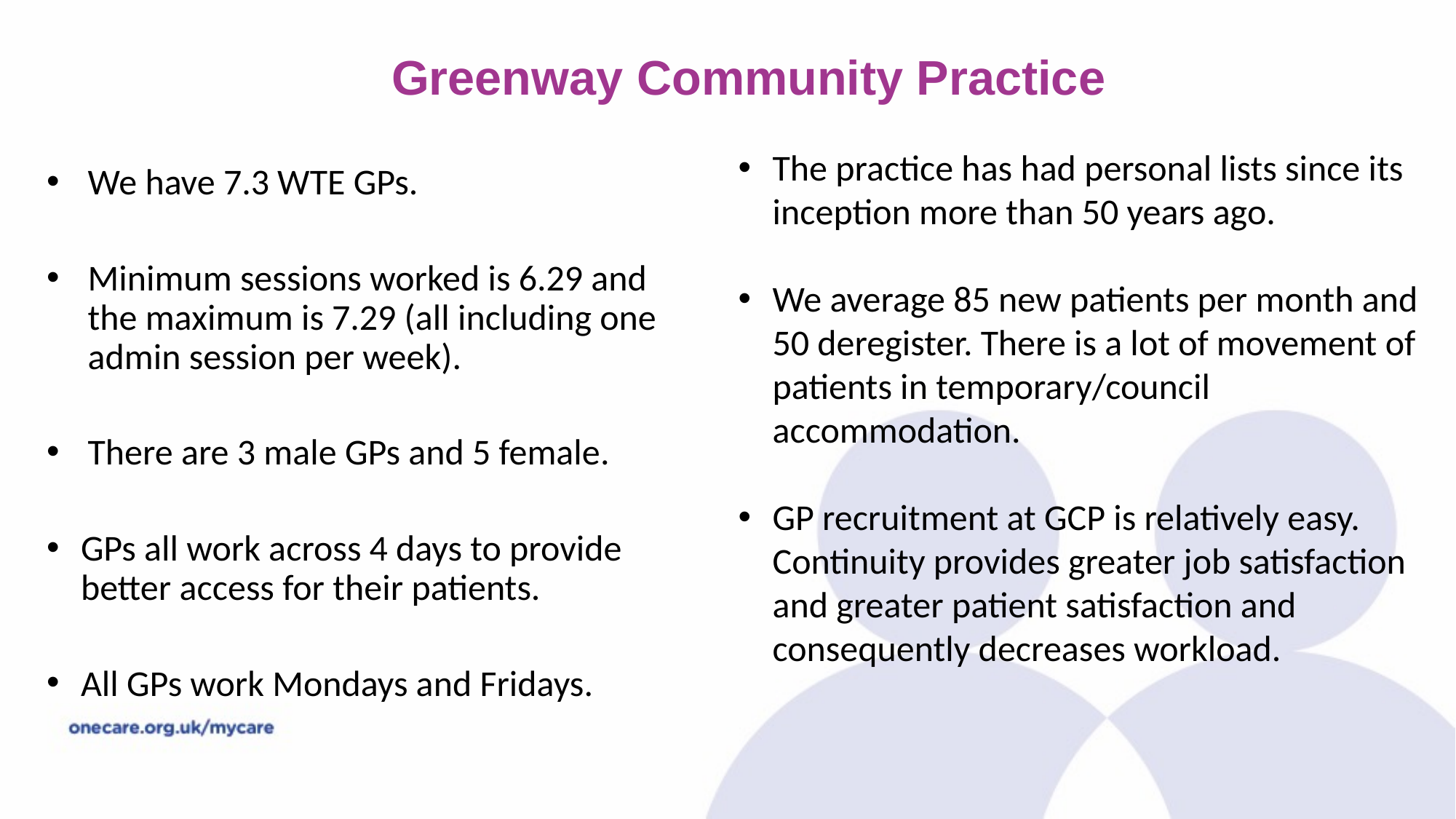

# Greenway Community Practice
The practice has had personal lists since its inception more than 50 years ago.

We average 85 new patients per month and 50 deregister. There is a lot of movement of patients in temporary/council accommodation.

GP recruitment at GCP is relatively easy. Continuity provides greater job satisfaction and greater patient satisfaction and consequently decreases workload.
We have 7.3 WTE GPs.

Minimum sessions worked is 6.29 and the maximum is 7.29 (all including one admin session per week).

There are 3 male GPs and 5 female.

GPs all work across 4 days to provide better access for their patients.

All GPs work Mondays and Fridays.